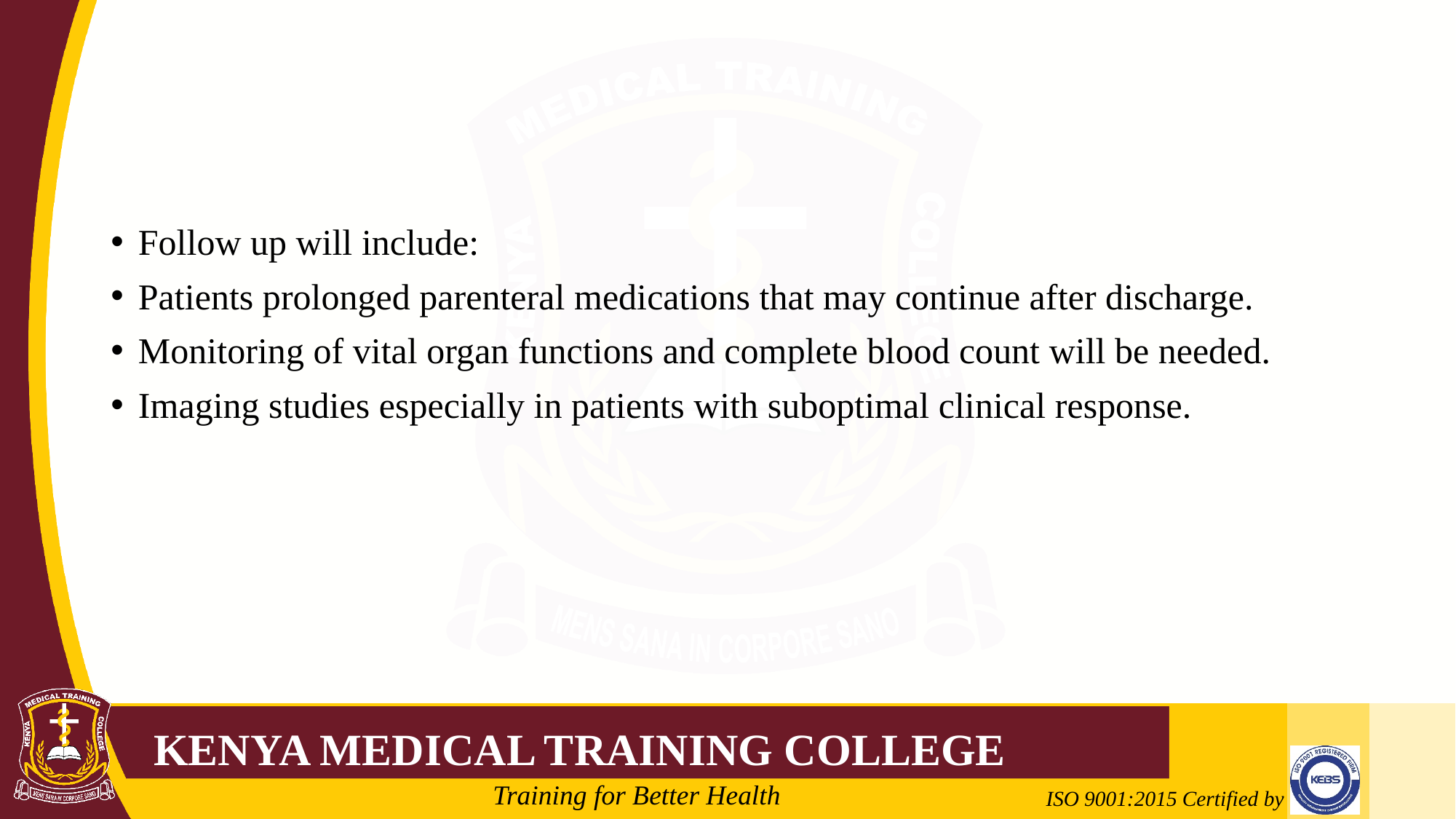

#
Follow up will include:
Patients prolonged parenteral medications that may continue after discharge.
Monitoring of vital organ functions and complete blood count will be needed.
Imaging studies especially in patients with suboptimal clinical response.